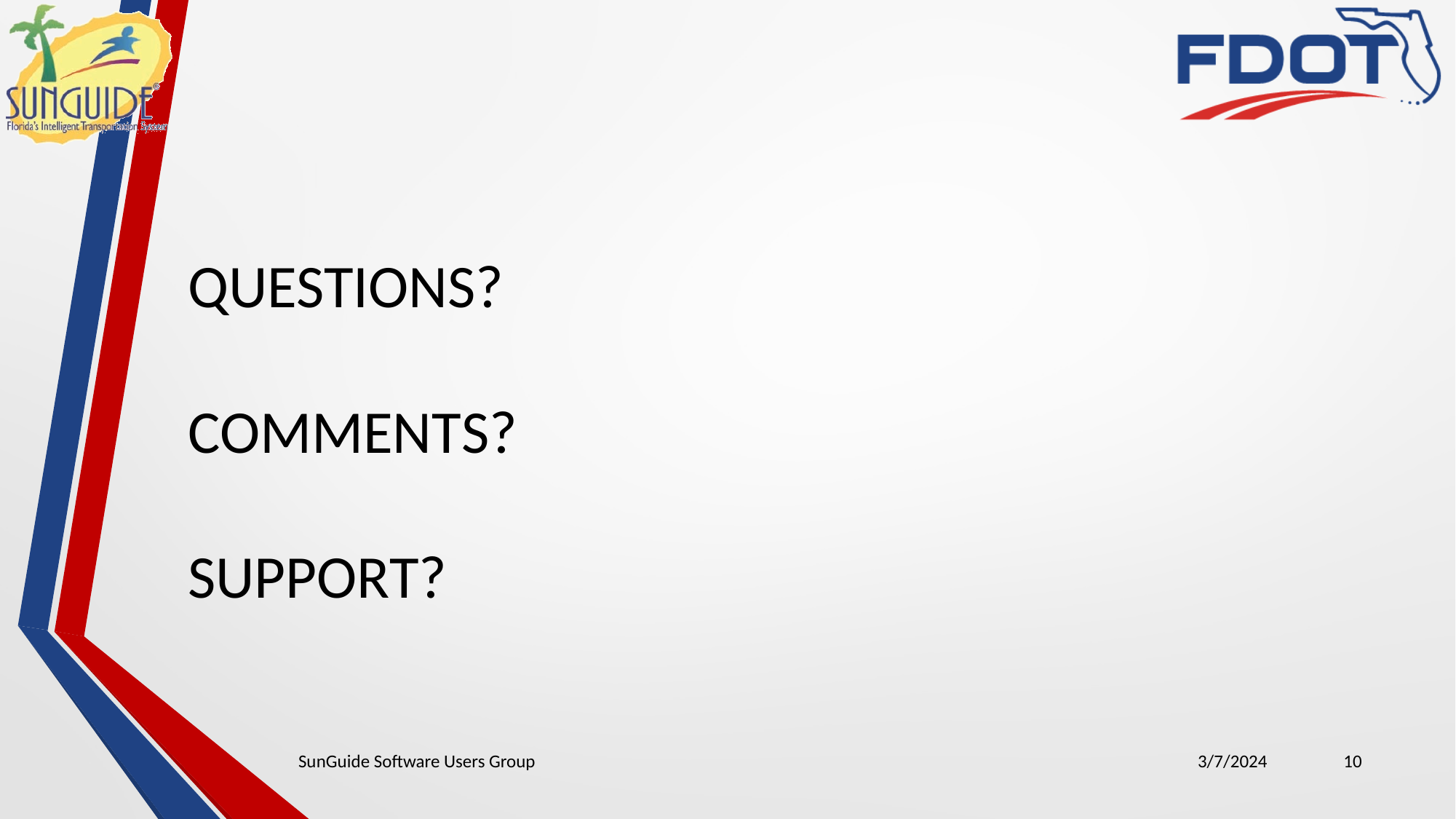

QUESTIONS?

COMMENTS?

SUPPORT?

SunGuide Software Users Group
3/7/2024
10